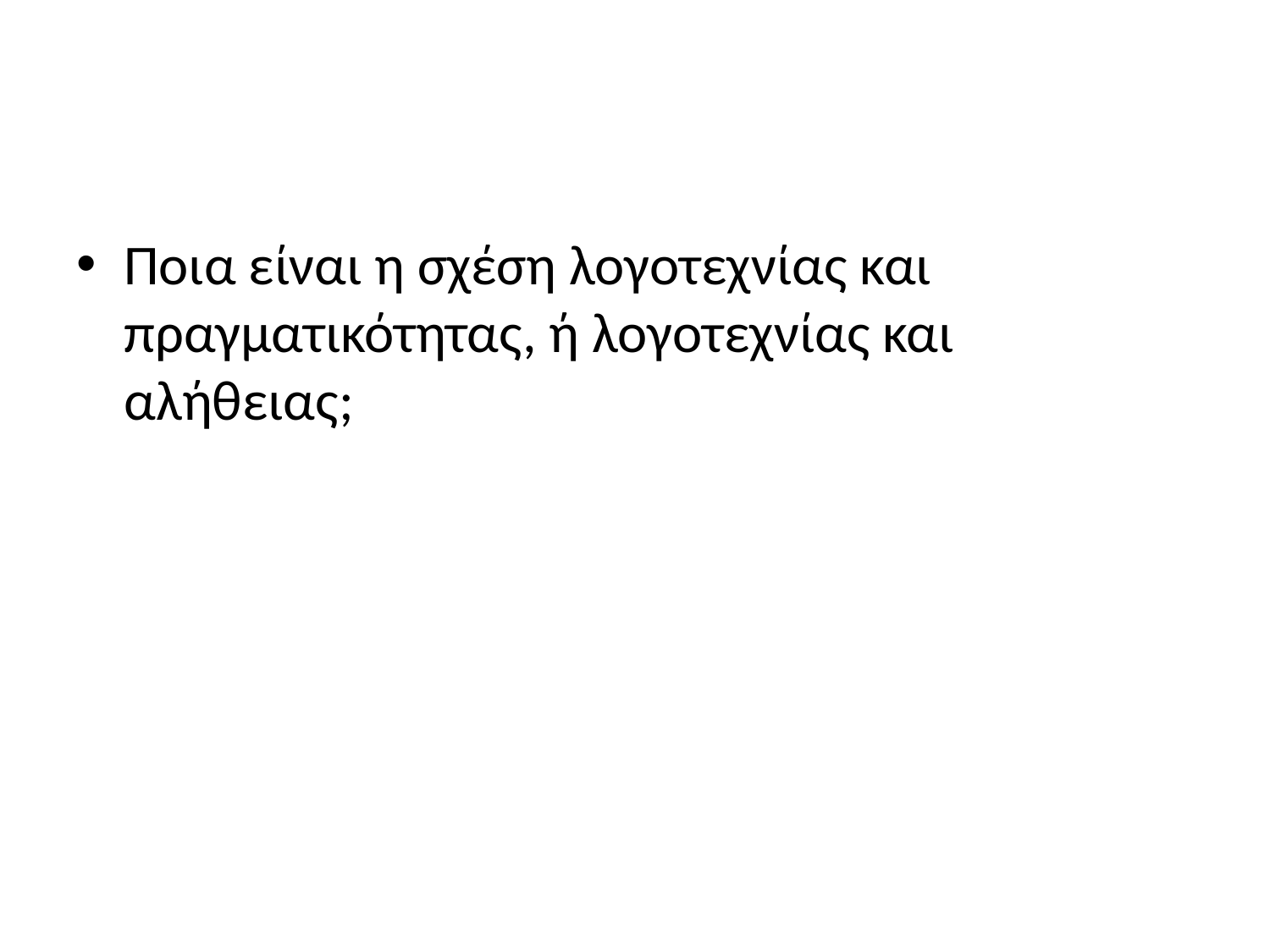

#
Ποια είναι η σχέση λογοτεχνίας και πραγματικότητας, ή λογοτεχνίας και αλήθειας;